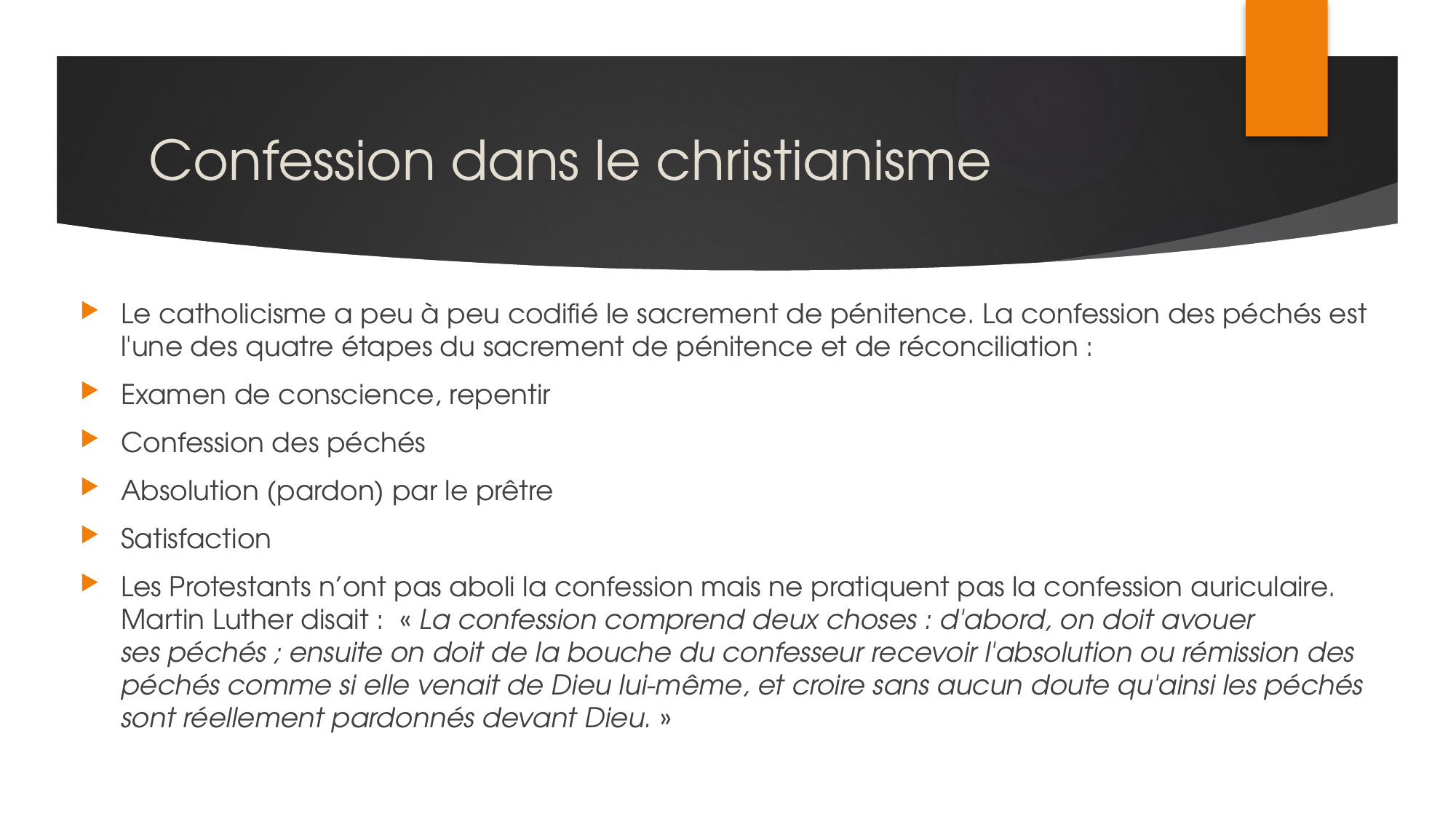

# Confession dans le christianisme
Le catholicisme a peu à peu codifié le sacrement de pénitence. La confession des péchés est l'une des quatre étapes du sacrement de pénitence et de réconciliation :
Examen de conscience, repentir
Confession des péchés
Absolution (pardon) par le prêtre
Satisfaction
Les Protestants n’ont pas aboli la confession mais ne pratiquent pas la confession auriculaire.  Martin Luther disait :  « La confession comprend deux choses : d'abord, on doit avouer ses péchés ; ensuite on doit de la bouche du confesseur recevoir l'absolution ou rémission des péchés comme si elle venait de Dieu lui-même, et croire sans aucun doute qu'ainsi les péchés sont réellement pardonnés devant Dieu. »